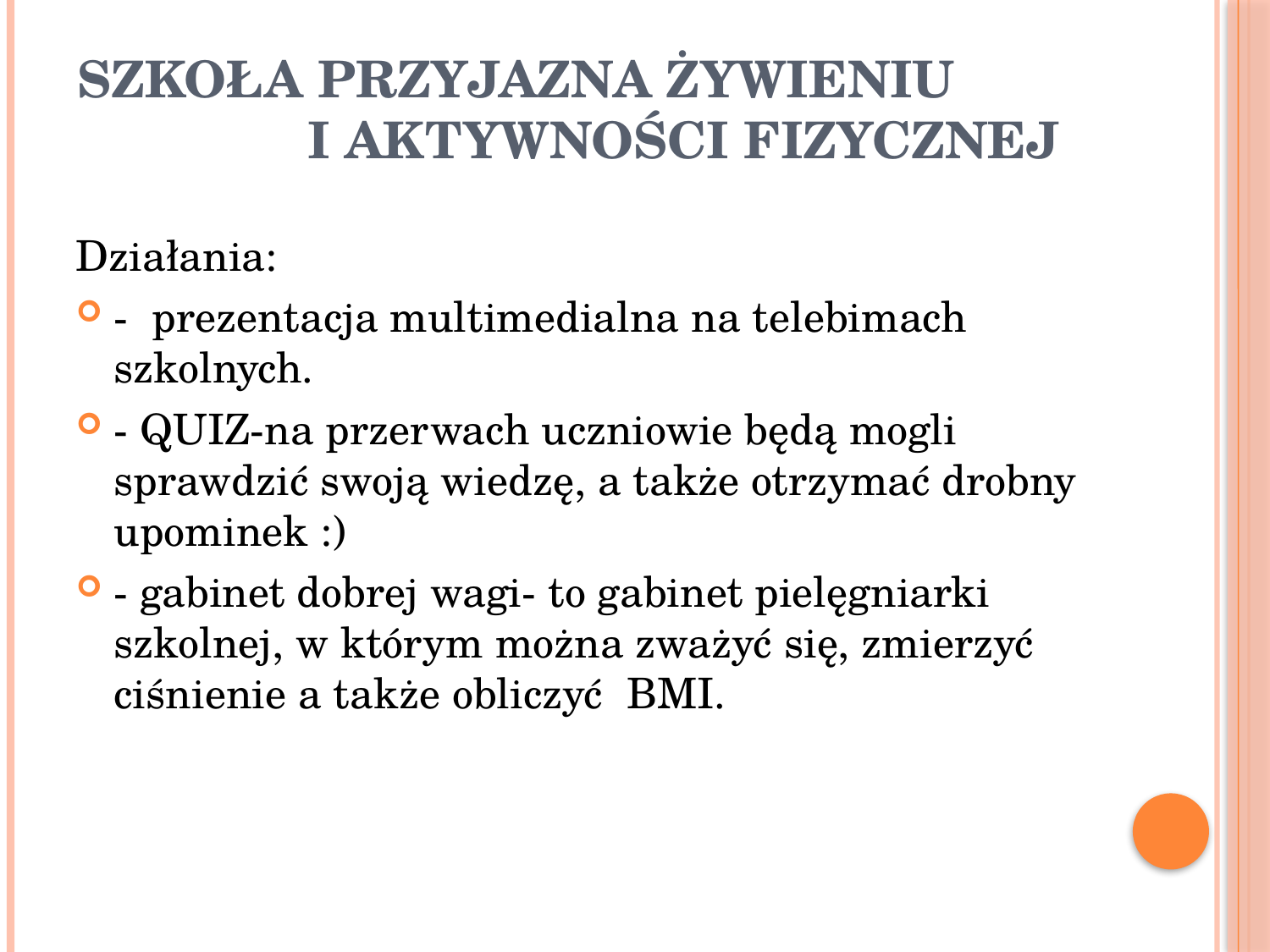

# Szkoła przyjazna żywieniu                         i aktywności fizycznej
Działania:
-  prezentacja multimedialna na telebimach szkolnych.
- QUIZ-na przerwach uczniowie będą mogli sprawdzić swoją wiedzę, a także otrzymać drobny upominek :)
- gabinet dobrej wagi- to gabinet pielęgniarki szkolnej, w którym można zważyć się, zmierzyć ciśnienie a także obliczyć  BMI.